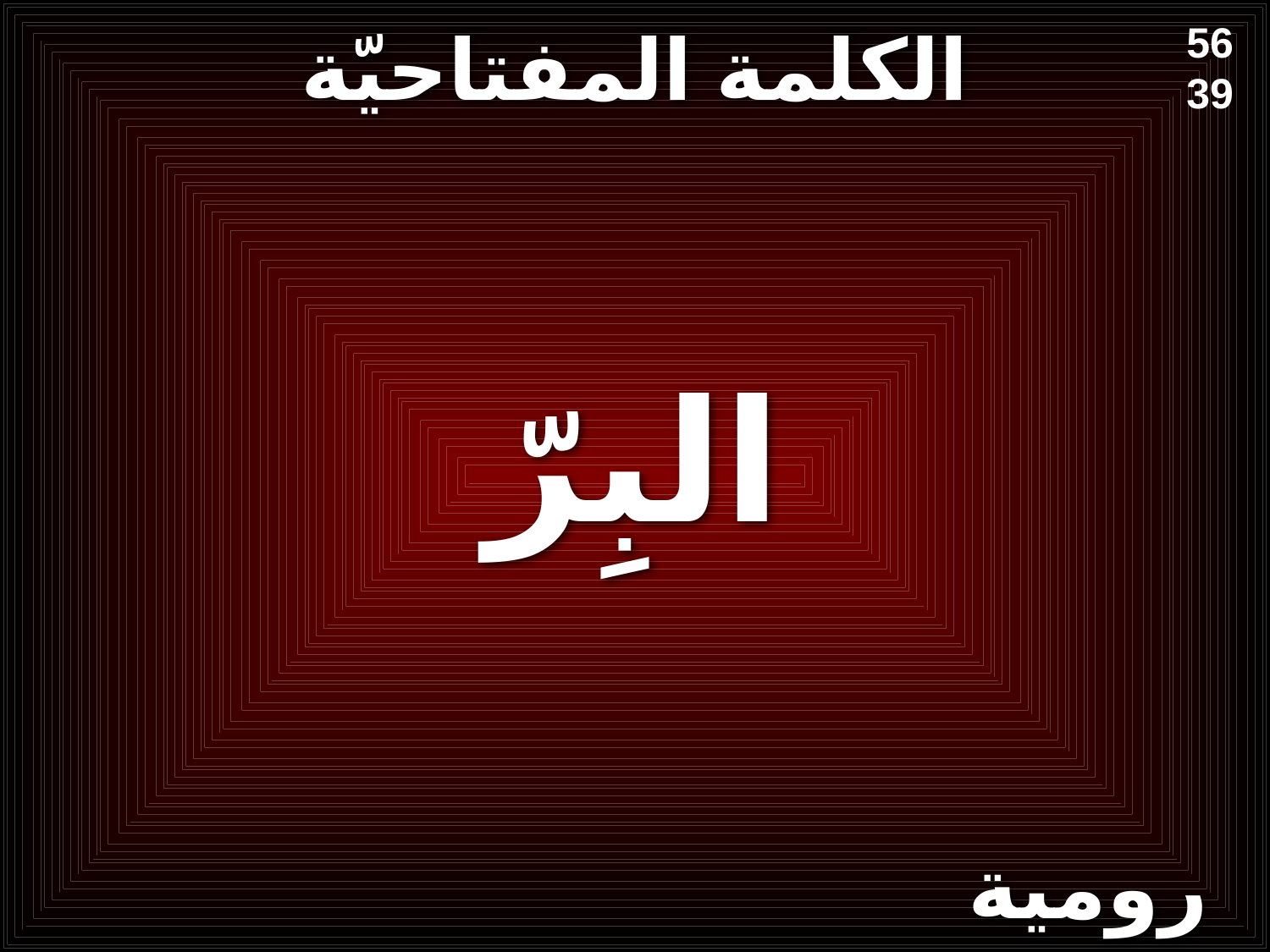

# الكلمة المفتاحيّة
56
39

البِرّ
رومية